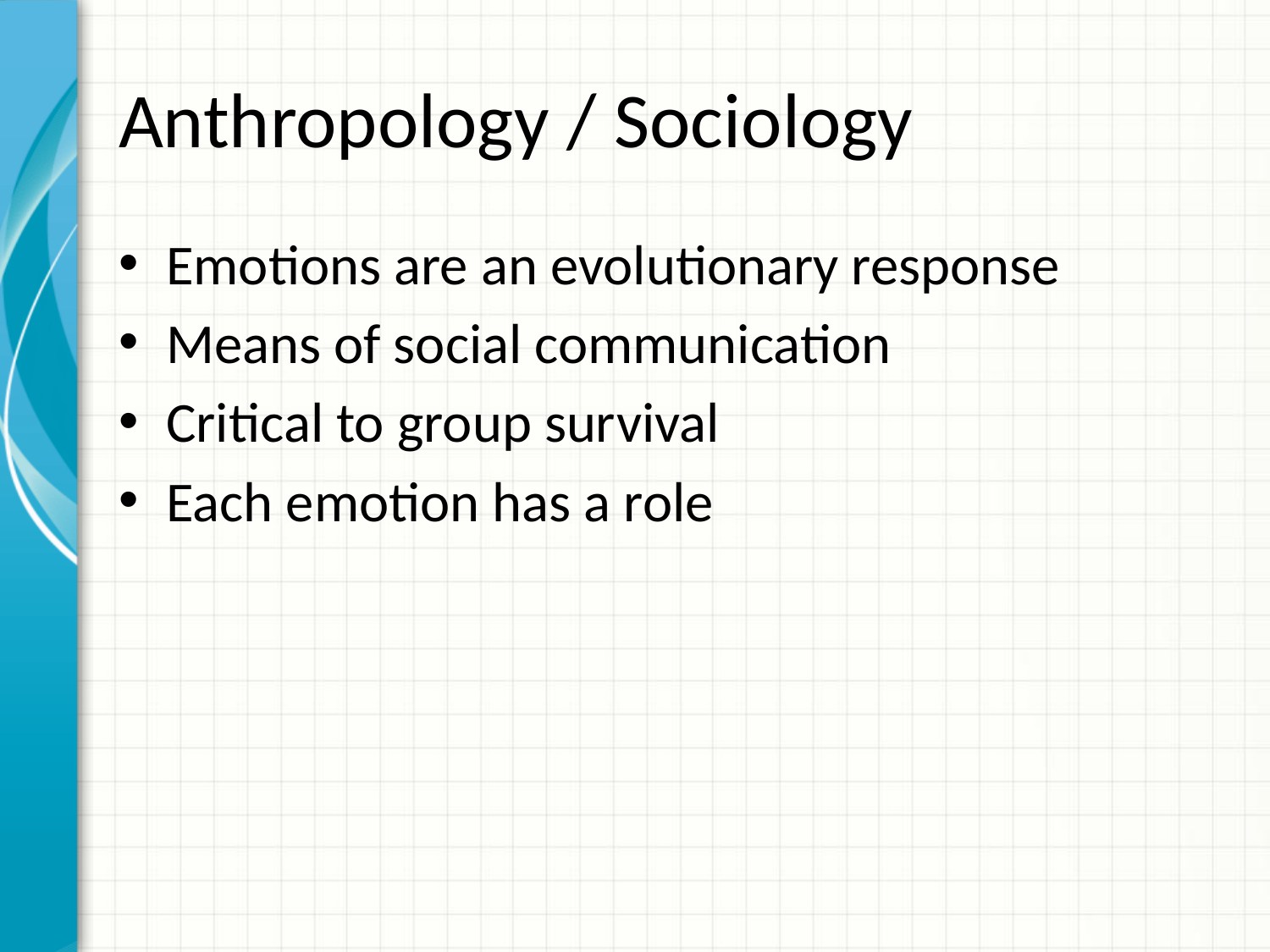

# Anthropology / Sociology
Emotions are an evolutionary response
Means of social communication
Critical to group survival
Each emotion has a role